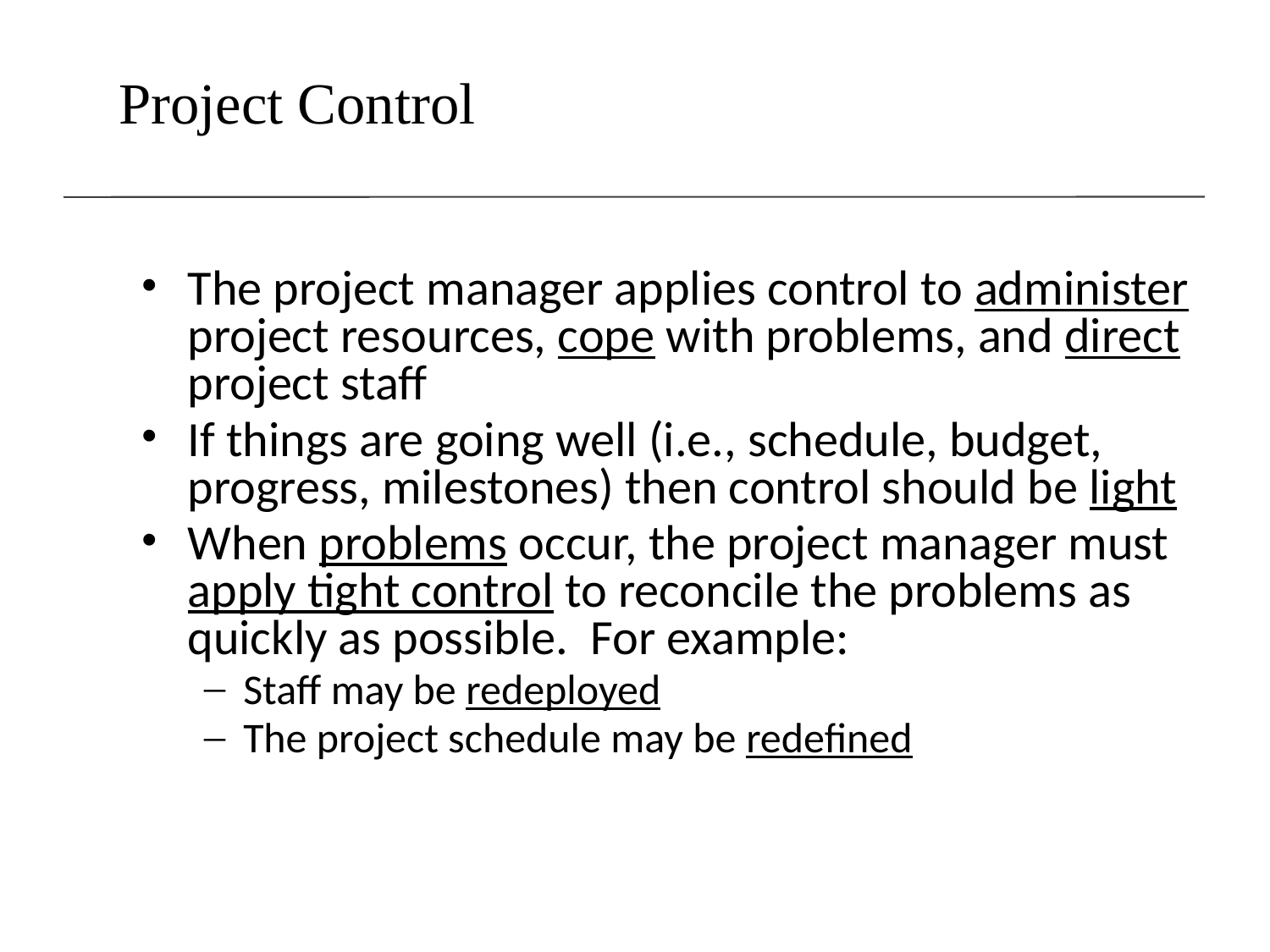

# Project Control
The project manager applies control to administer project resources, cope with problems, and direct project staff
If things are going well (i.e., schedule, budget, progress, milestones) then control should be light
When problems occur, the project manager must apply tight control to reconcile the problems as quickly as possible.  For example:
Staff may be redeployed
The project schedule may be redefined